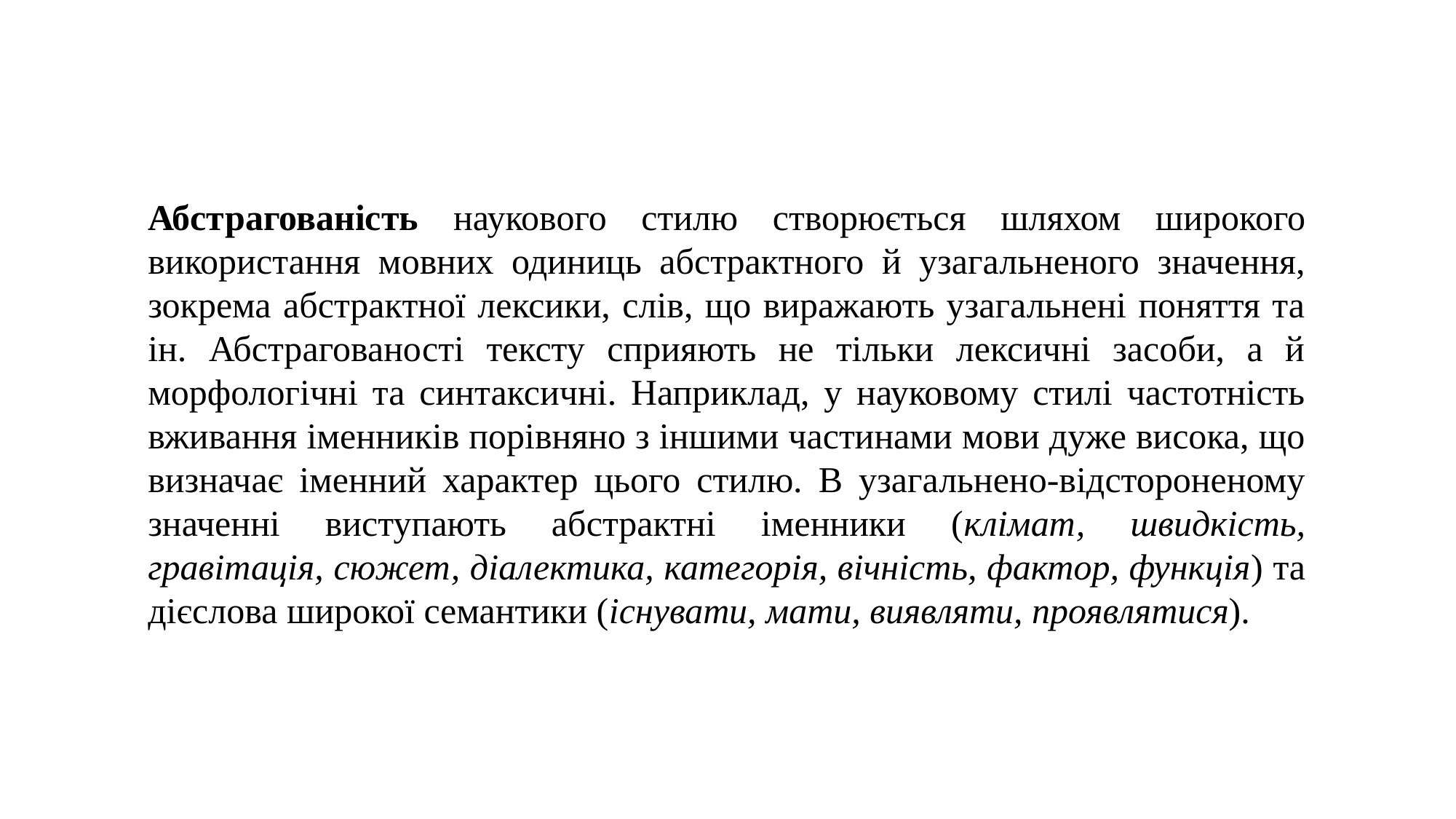

Абстрагованість наукового стилю створюється шляхом широкого використання мовних одиниць абстрактного й узагальненого значення, зокрема абстрактної лексики, слів, що виражають узагальнені поняття та ін. Абстрагованості тексту сприяють не тільки лексичні засоби, а й морфологічні та синтаксичні. Наприклад, у науковому стилі частотність вживання іменників порівняно з іншими частинами мови дуже висока, що визначає іменний характер цього стилю. В узагальнено-відстороненому значенні виступають абстрактні іменники (клімат, швидкість, гравітація, сюжет, діалектика, категорія, вічність, фактор, функція) та дієслова широкої семантики (існувати, мати, виявляти, проявлятися).